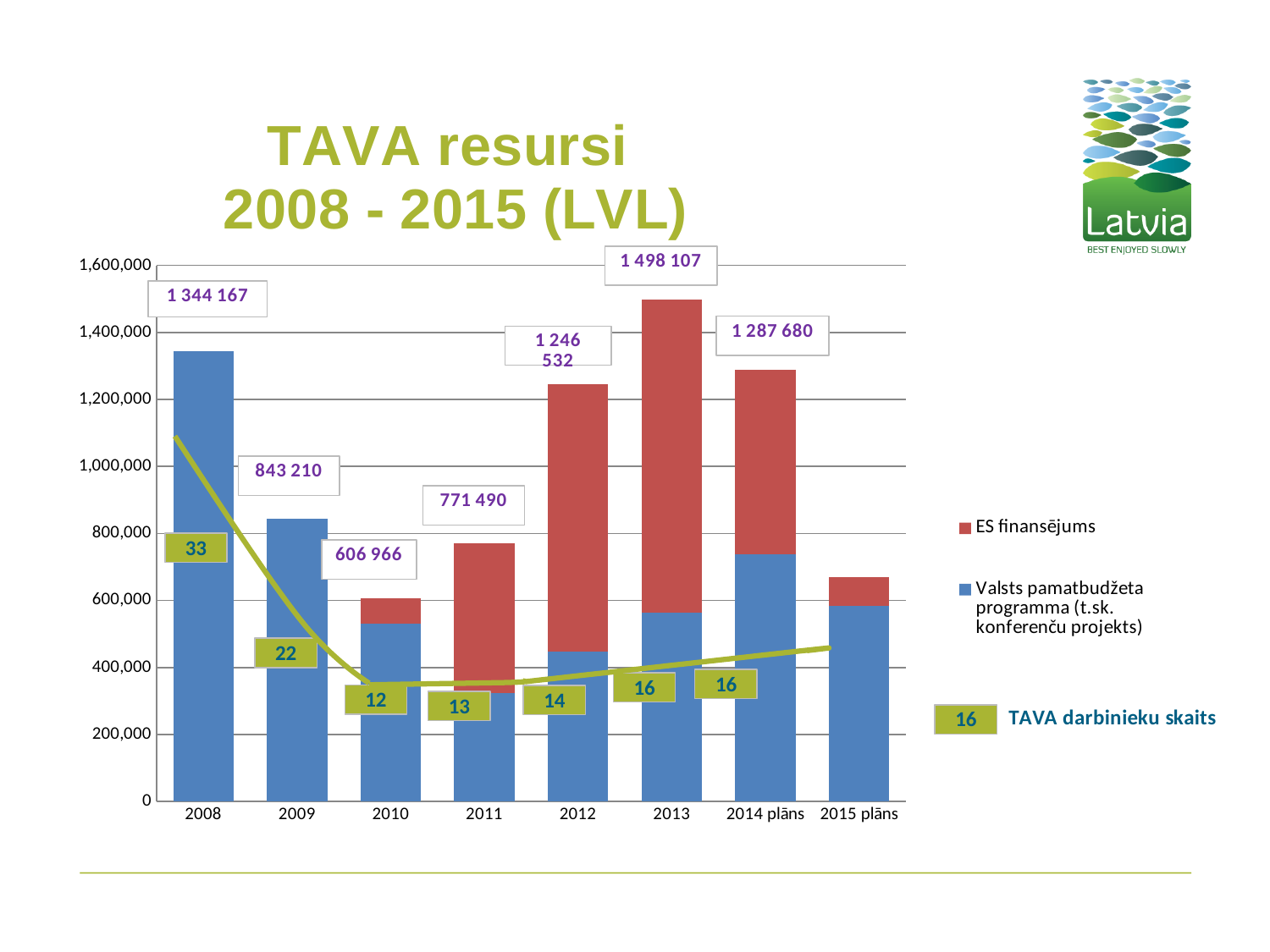

### Chart: TAVA resursi
2008 - 2015 (LVL)

| Category | Valsts pamatbudžeta programma (t.sk. konferenču projekts) | ES finansējums |
|---|---|---|
| 2008 | 1344167.0 | None |
| 2009 | 843210.0 | None |
| 2010 | 531707.0 | 75259.0 |
| 2011 | 323328.0 | 448162.0 |
| 2012 | 446667.0 | 799865.0 |
| 2013 | 564345.0 | 933762.0 |
| 2014 plāns | 737449.0 | 550231.0 |
| 2015 plāns | 584645.0 | 84231.0 |